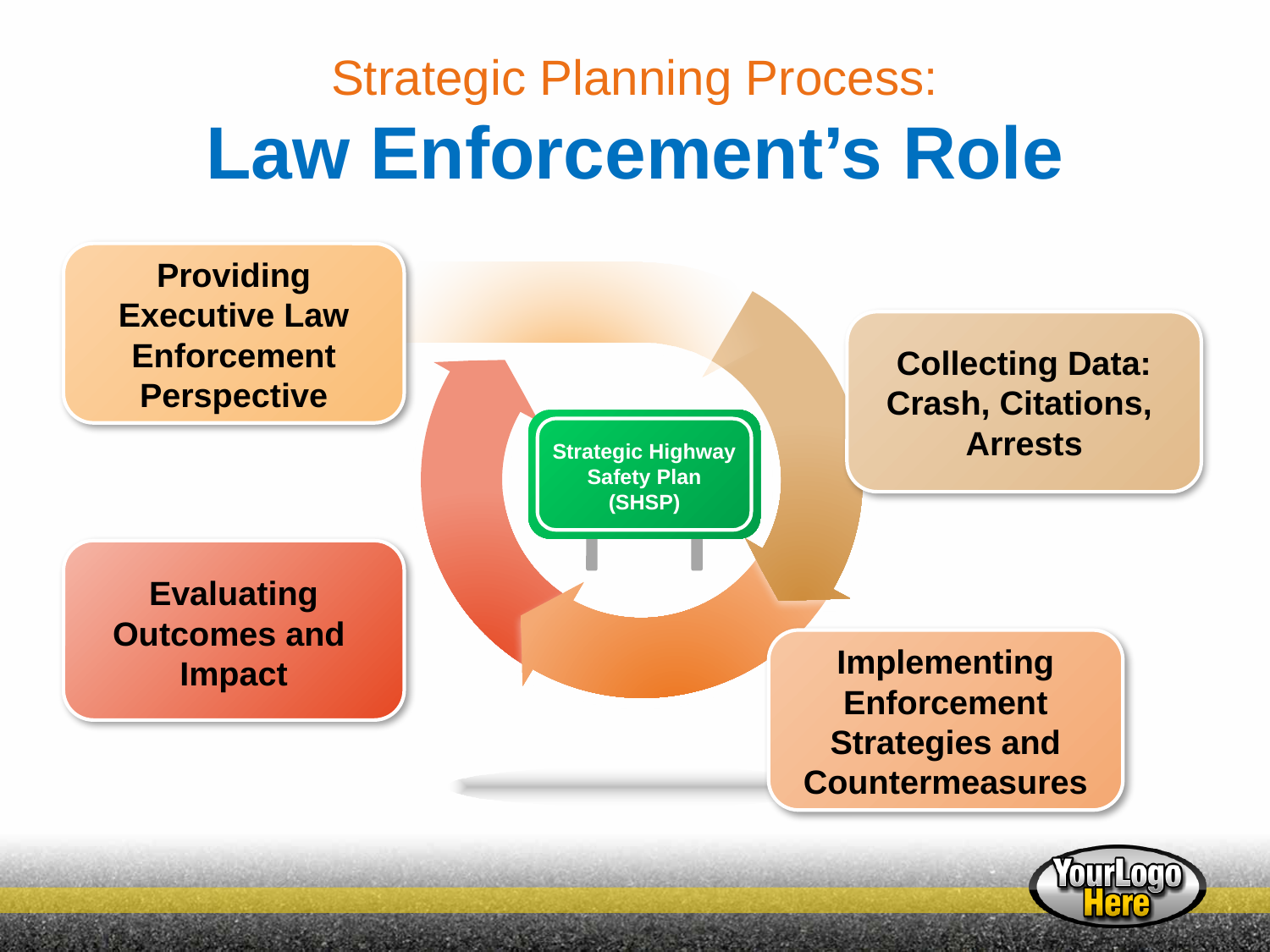

# Strategic Planning Process: Law Enforcement’s Role

Providing Executive Law Enforcement Perspective

Collecting Data:
Crash, Citations,
Arrests

Strategic Highway Safety Plan
(SHSP)

Evaluating Outcomes and
Impact

Implementing
Enforcement Strategies and
Countermeasures